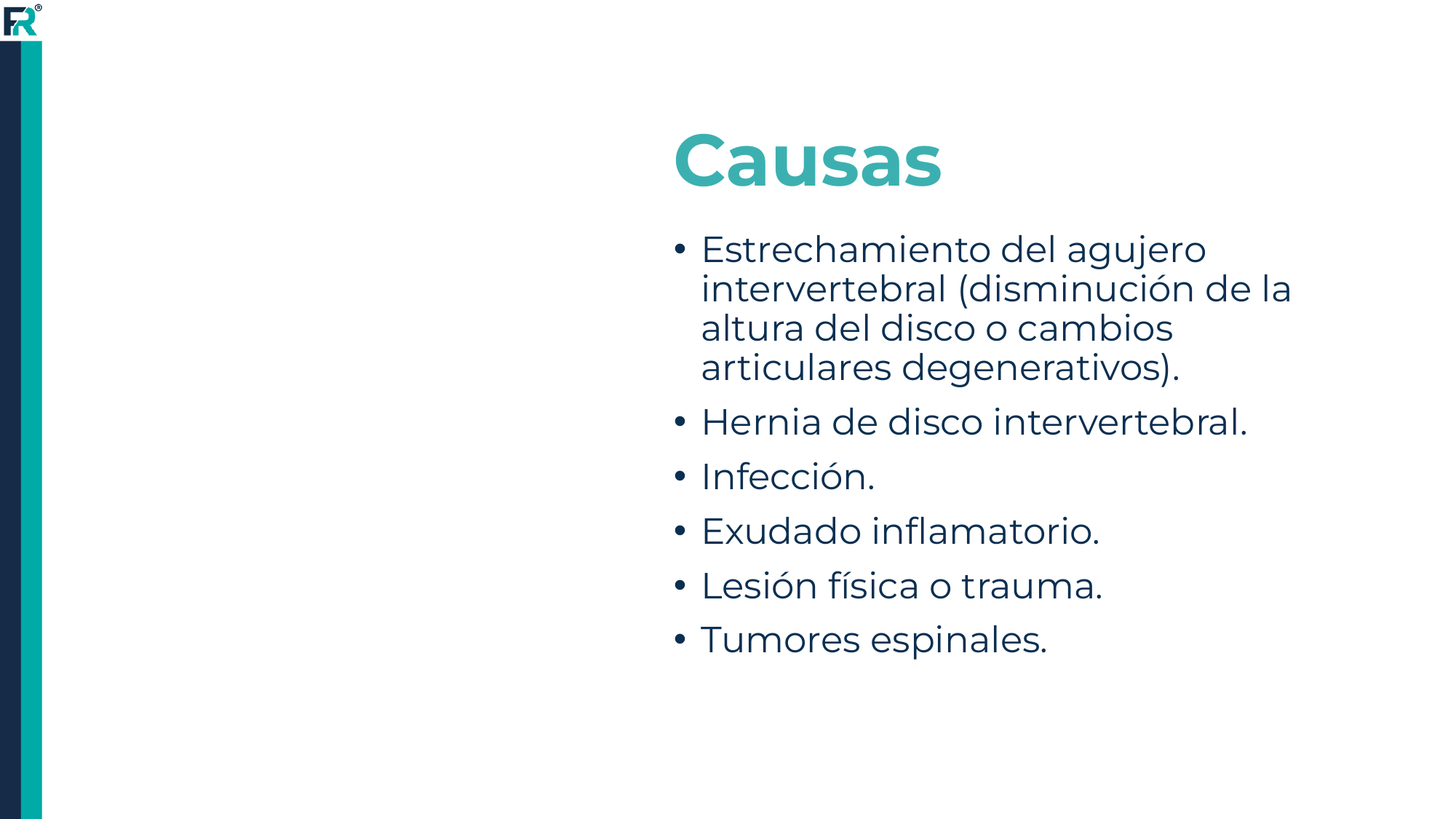

# Causas
Estrechamiento del agujero intervertebral (disminución de la altura del disco o cambios articulares degenerativos).
Hernia de disco intervertebral.
Infección.
Exudado inflamatorio.
Lesión física o trauma.
Tumores espinales.